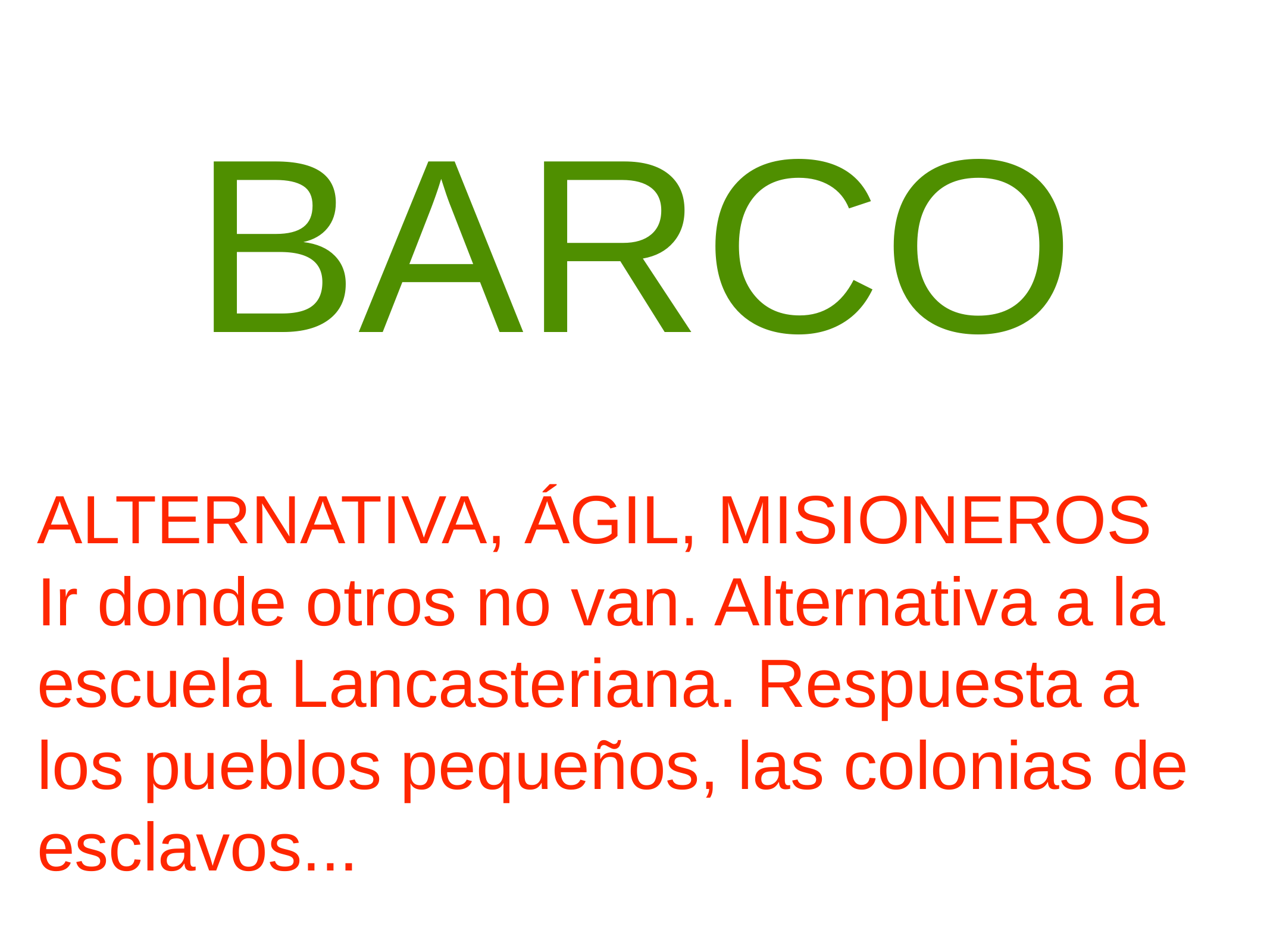

BARCO
ALTERNATIVA, ÁGIL, MISIONEROS
Ir donde otros no van. Alternativa a la escuela Lancasteriana. Respuesta a los pueblos pequeños, las colonias de esclavos...